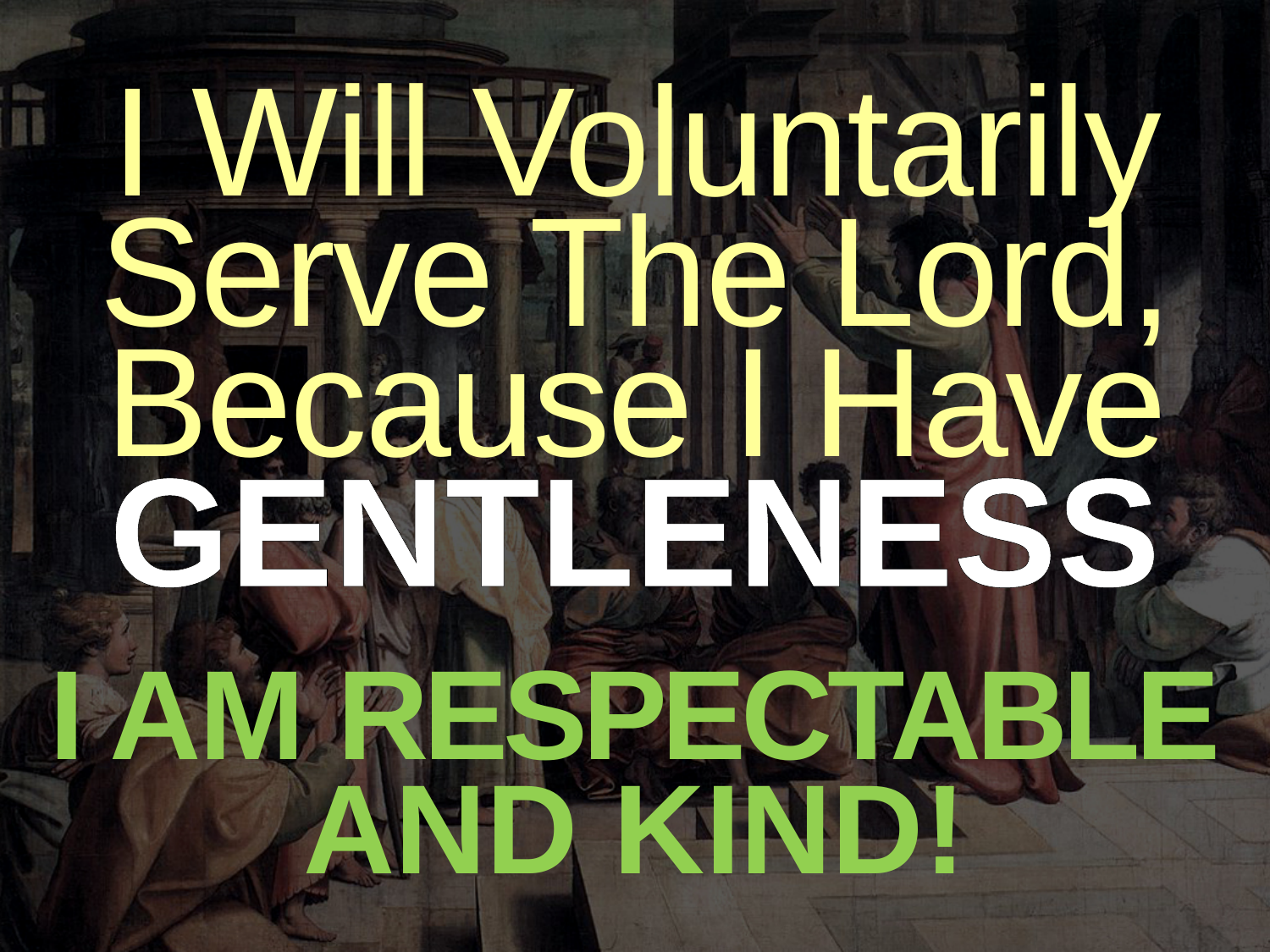

I Will Voluntarily Serve The Lord, Because I Have GENTLENESS
I AM RESPECTABLE AND KIND!